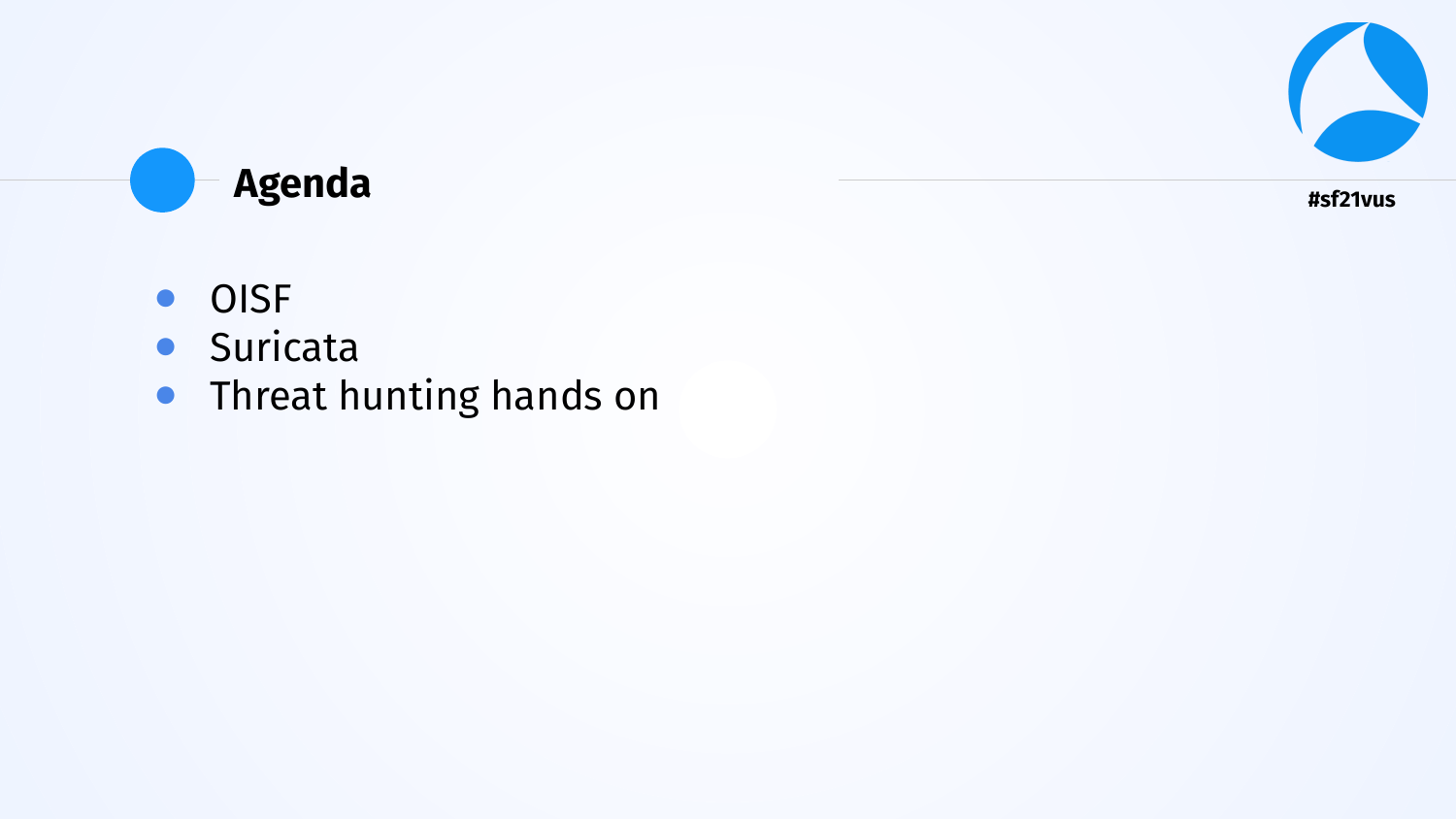

# Agenda
OISF
Suricata
Threat hunting hands on